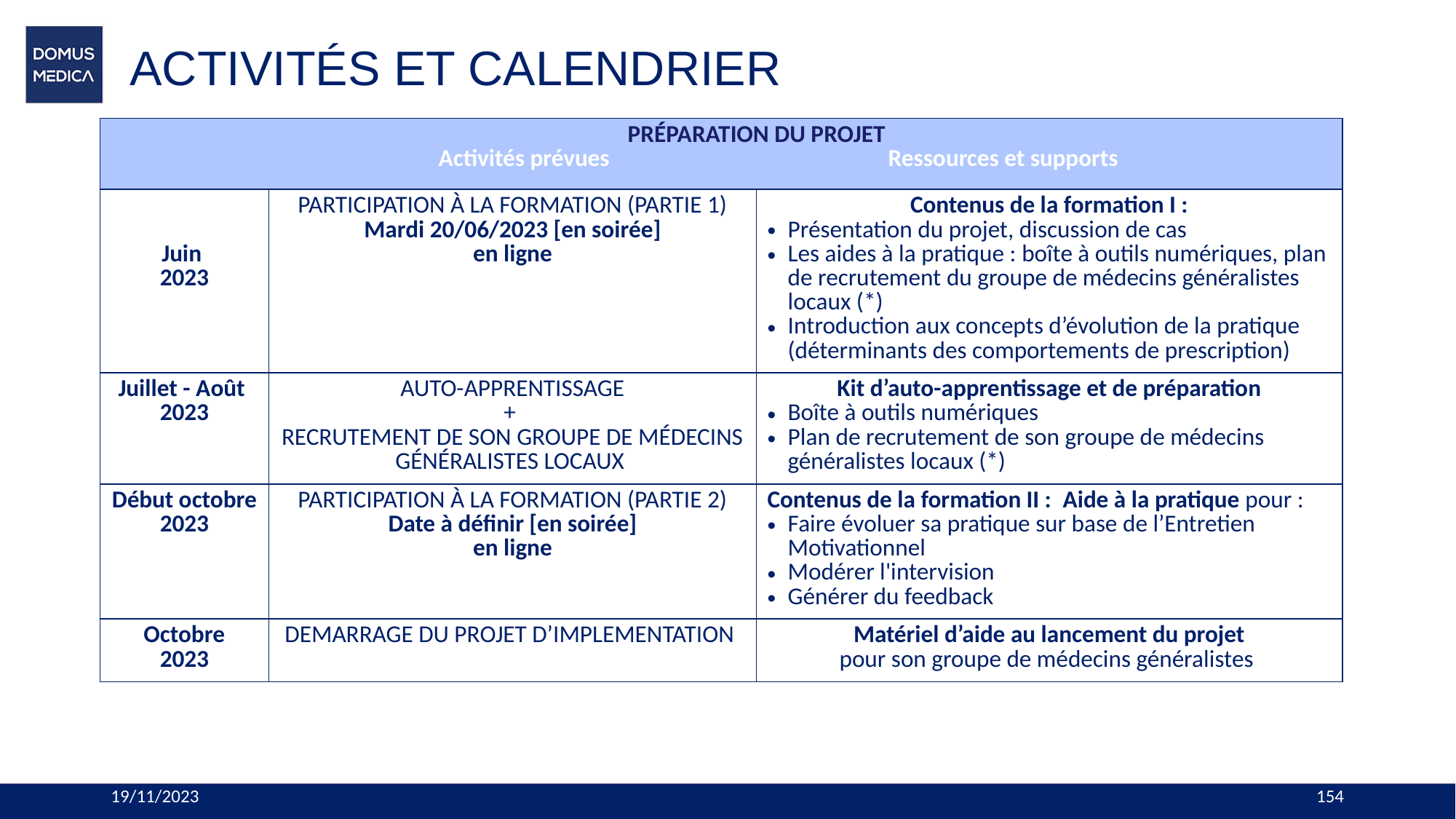

# ACTIVITÉS ET CALENDRIER
| PRéparation du projet                      Activités prévues                                                   Ressources et supports |  |  |
| --- | --- | --- |
| Juin  2023 | Participation à la formation (partie 1) Mardi 20/06/2023 [en soirée] en ligne | Contenus de la formation I : Présentation du projet, discussion de cas Les aides à la pratique : boîte à outils numériques, plan de recrutement du groupe de médecins généralistes locaux (\*) Introduction aux concepts d’évolution de la pratique (déterminants des comportements de prescription) |
| Juillet - Août  2023 | AUTO-APPRENTISSAGE +  recrutement de son groupe de médecins généralistes locaux | Kit d’auto-apprentissage et de préparation Boîte à outils numériques Plan de recrutement de son groupe de médecins généralistes locaux (\*) |
| Début octobre 2023 | Participation à la formation (partie 2) Date à définir [en soirée] en ligne | Contenus de la formation II :  Aide à la pratique pour :  Faire évoluer sa pratique sur base de l’Entretien Motivationnel Modérer l'intervision Générer du feedback |
| Octobre 2023 | DEMARRAGE DU PROJET D’IMPLEMENTATION | Matériel d’aide au lancement du projet pour son groupe de médecins généralistes |
19/11/2023
154